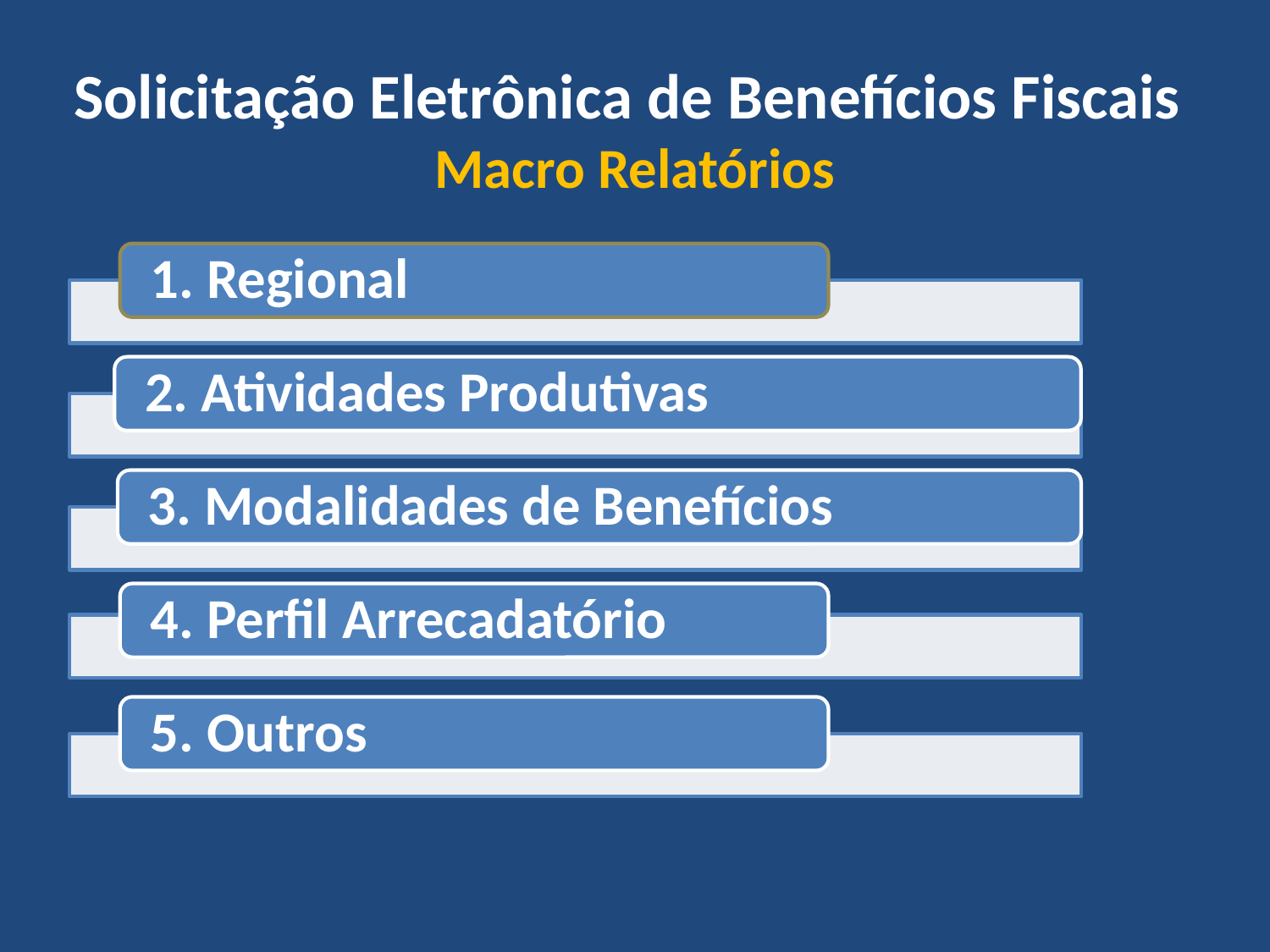

Solicitação Eletrônica de Benefícios Fiscais
Macro Relatórios

1. Regional
2. Atividades Produtivas
3. Modalidades de Benefícios
4. Perfil Arrecadatório
5. Outros